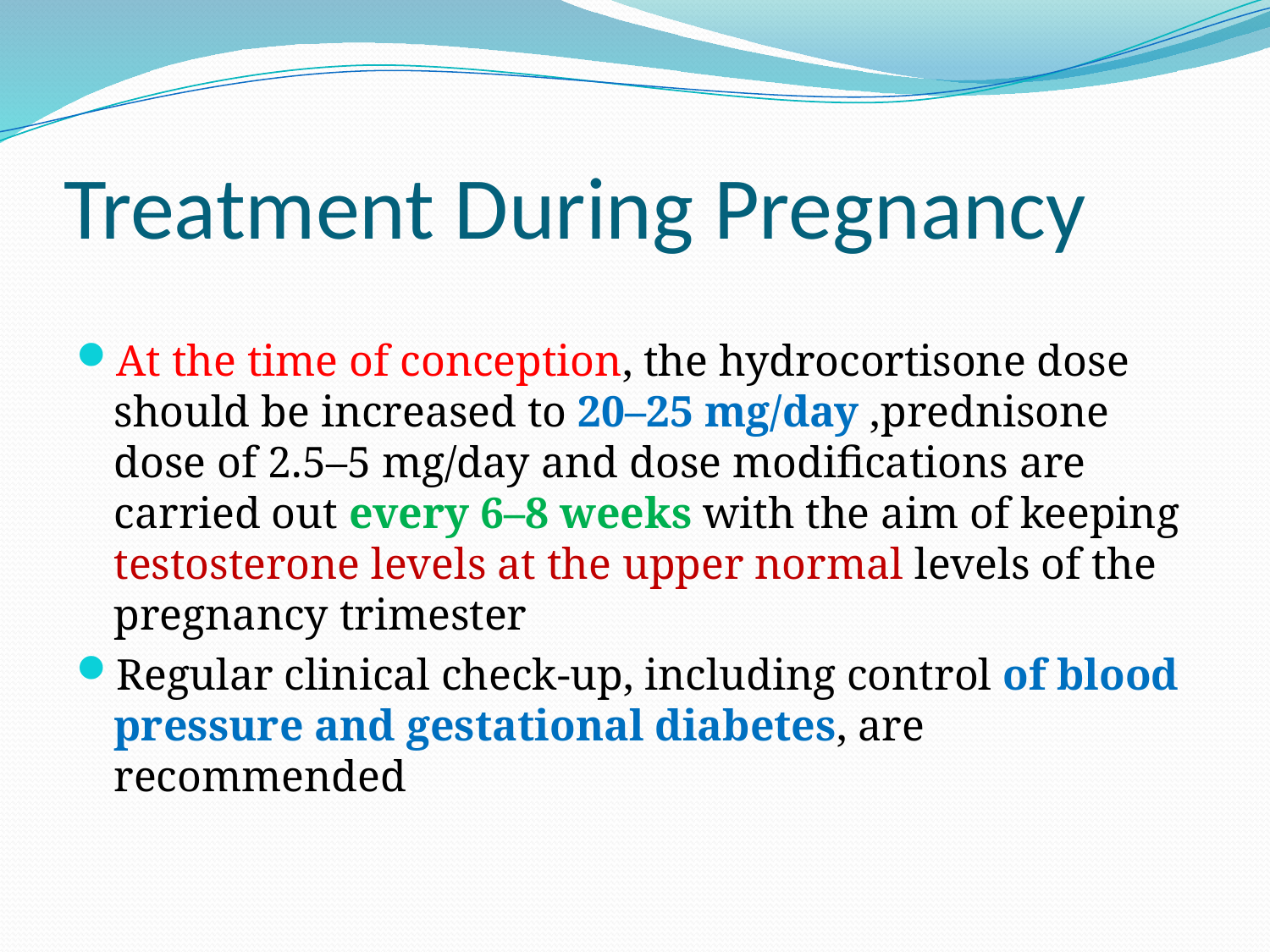

# Treatment During Pregnancy

At the time of conception, the hydrocortisone dose should be increased to 20–25 mg/day ,prednisone dose of 2.5–5 mg/day and dose modifications are carried out every 6–8 weeks with the aim of keeping testosterone levels at the upper normal levels of the pregnancy trimester
Regular clinical check-up, including control of blood pressure and gestational diabetes, are recommended